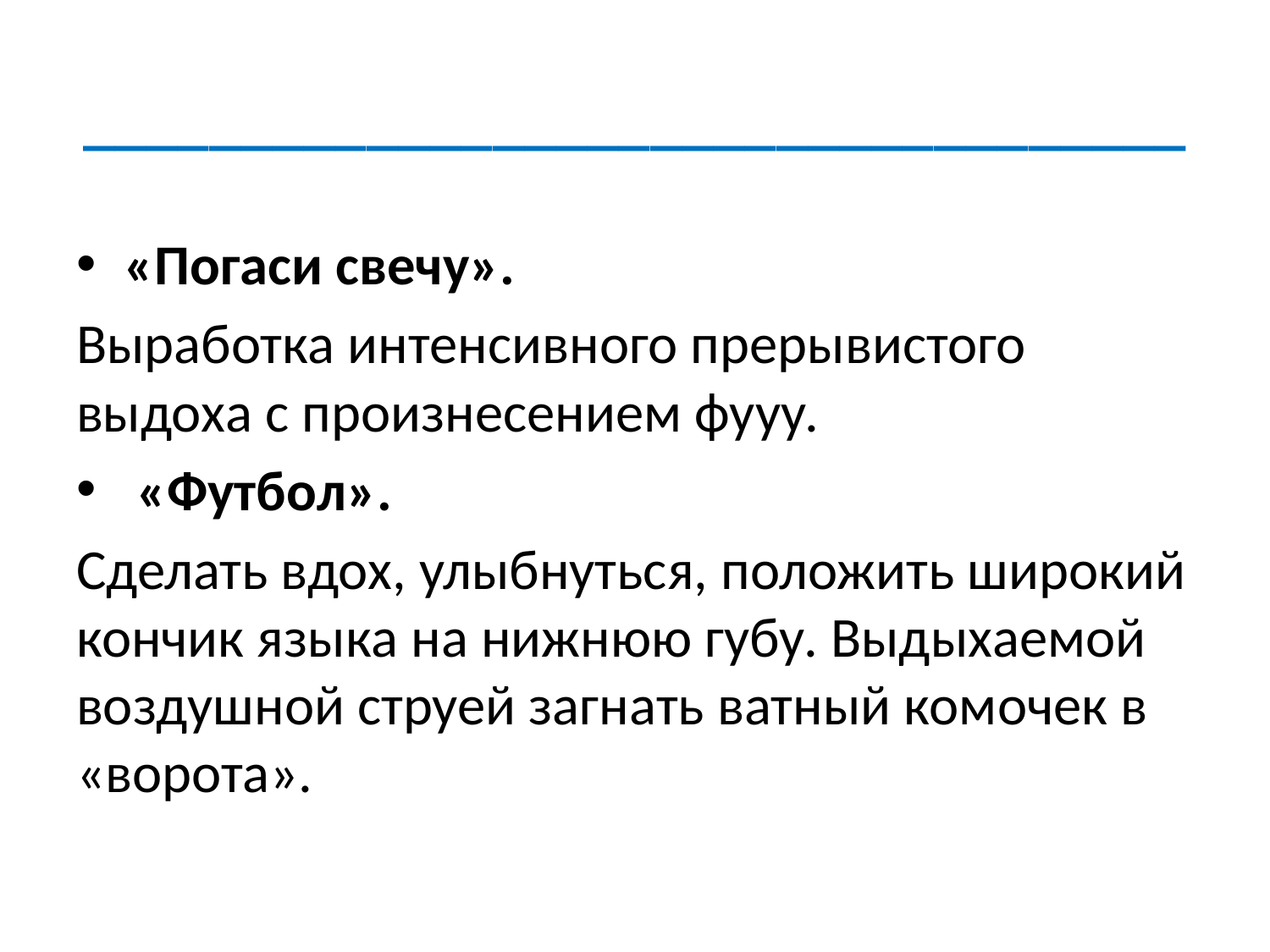

# ___________________________________
«Погаси свечу».
Выработка интенсивного прерывистого выдоха с произнесением фууу.
 «Футбол».
Сделать вдох, улыбнуться, положить широкий кончик языка на нижнюю губу. Выдыхаемой воздушной струей загнать ватный комочек в «ворота».